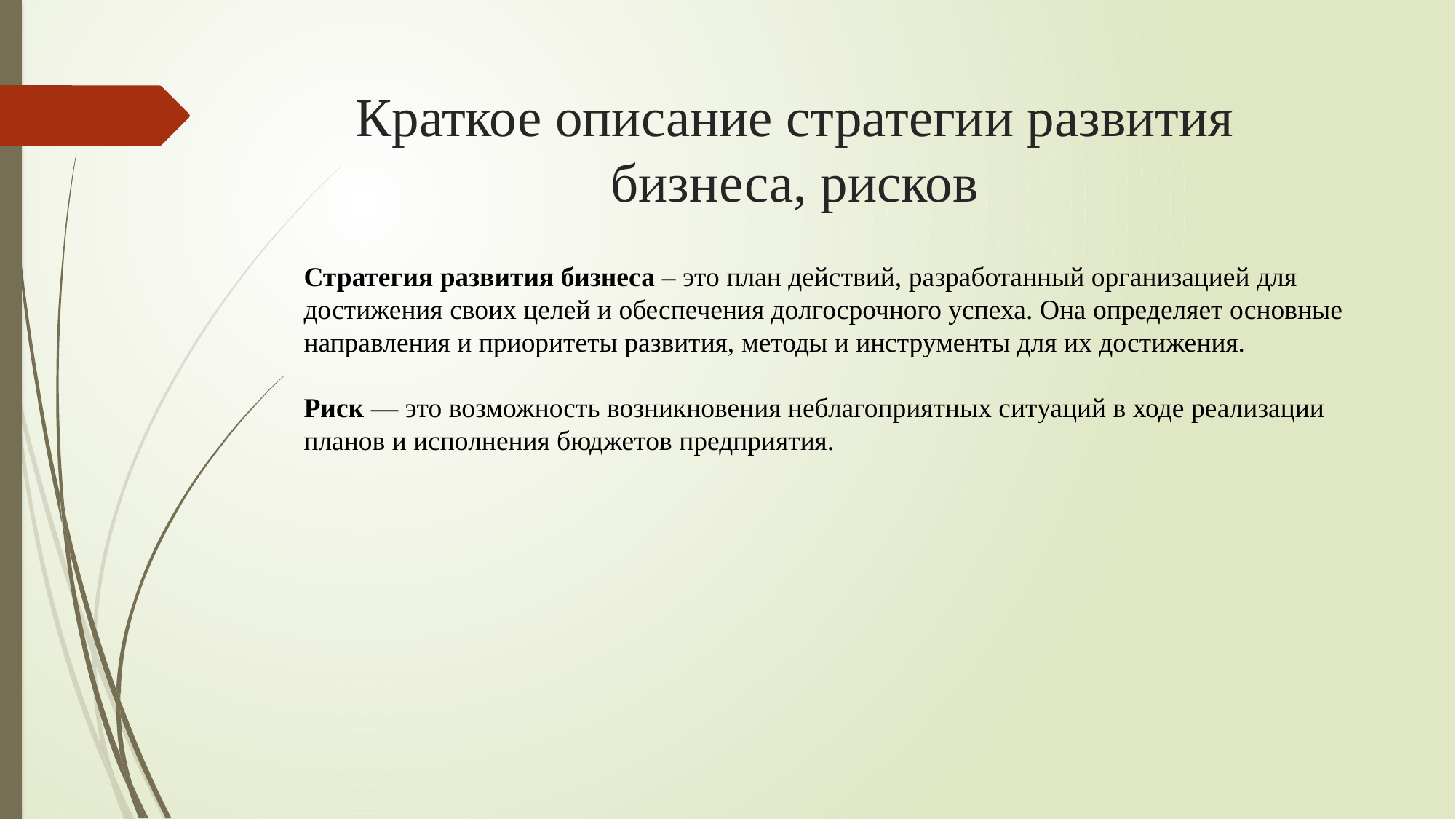

# Краткое описание стратегии развития бизнеса, рисков
Стратегия развития бизнеса – это план действий, разработанный организацией для достижения своих целей и обеспечения долгосрочного успеха. Она определяет основные направления и приоритеты развития, методы и инструменты для их достижения.

Риск — это возможность возникновения неблагоприятных ситуаций в ходе реализации планов и исполнения бюджетов предприятия.